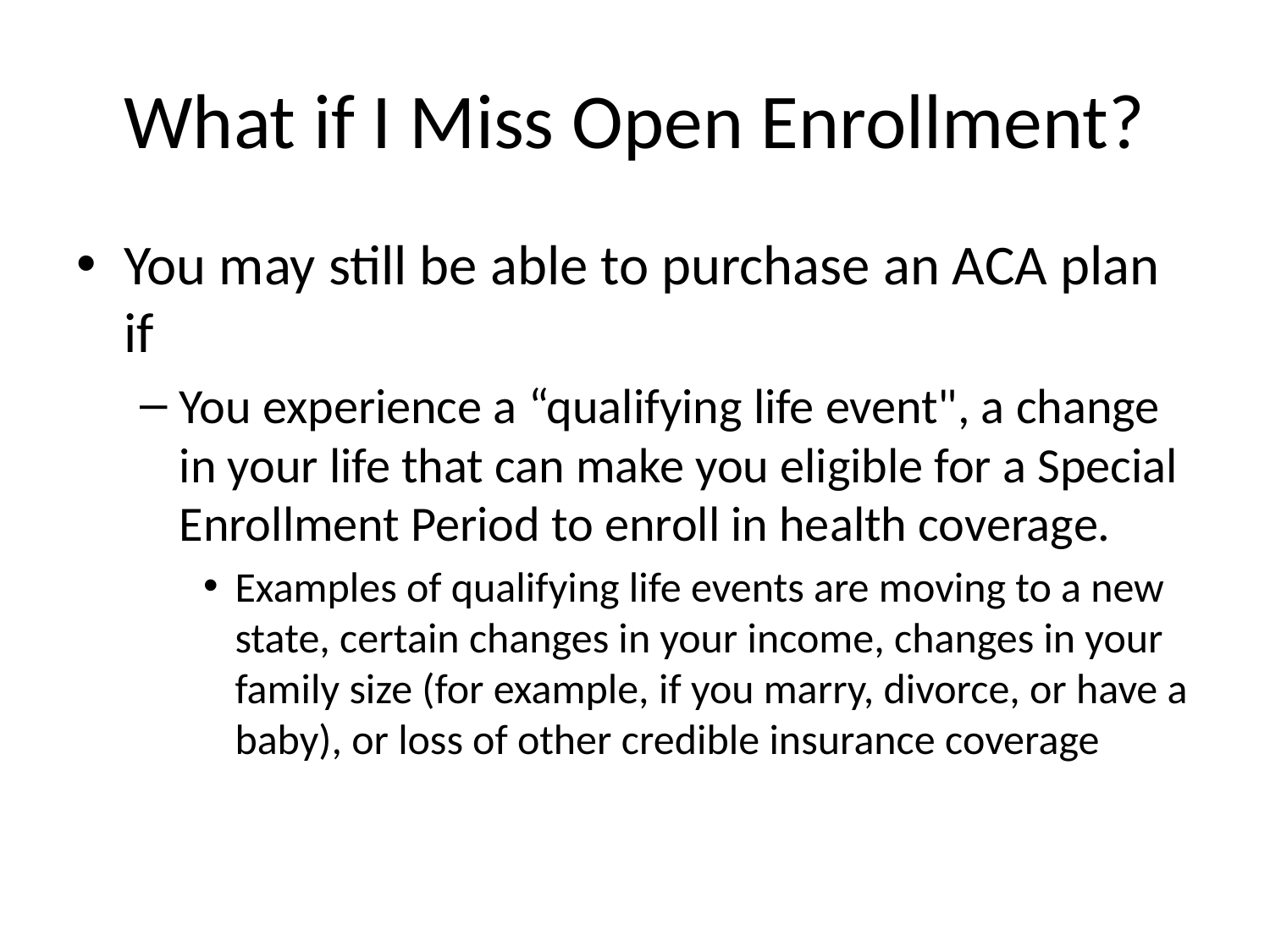

# What if I Miss Open Enrollment?
You may still be able to purchase an ACA plan if
You experience a “qualifying life event", a change in your life that can make you eligible for a Special Enrollment Period to enroll in health coverage.
Examples of qualifying life events are moving to a new state, certain changes in your income, changes in your family size (for example, if you marry, divorce, or have a baby), or loss of other credible insurance coverage